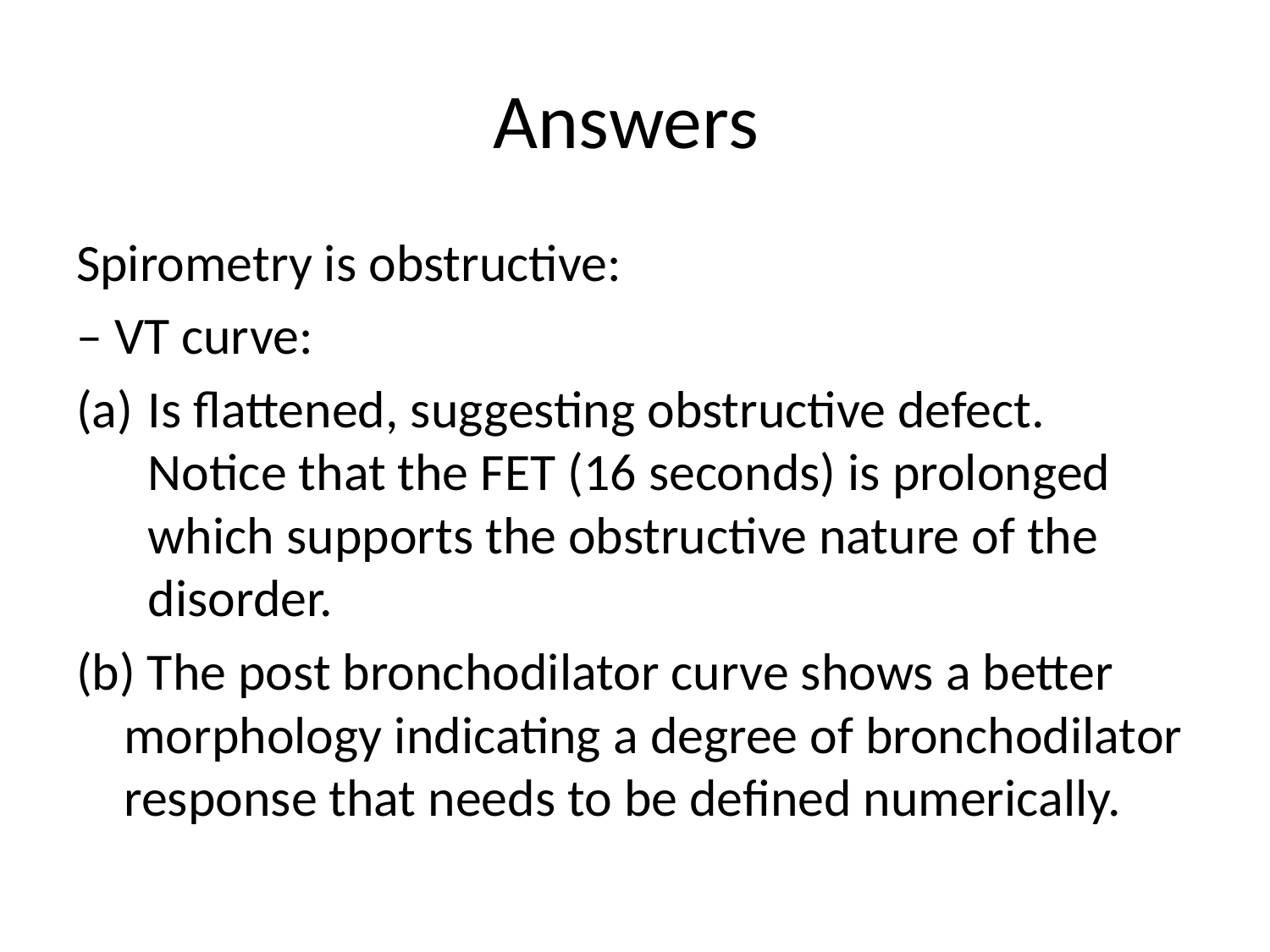

# Answers
Spirometry is obstructive:
– VT curve:
Is flattened, suggesting obstructive defect. Notice that the FET (16 seconds) is prolonged which supports the obstructive nature of the disorder.
(b) The post bronchodilator curve shows a better morphology indicating a degree of bronchodilator response that needs to be defined numerically.